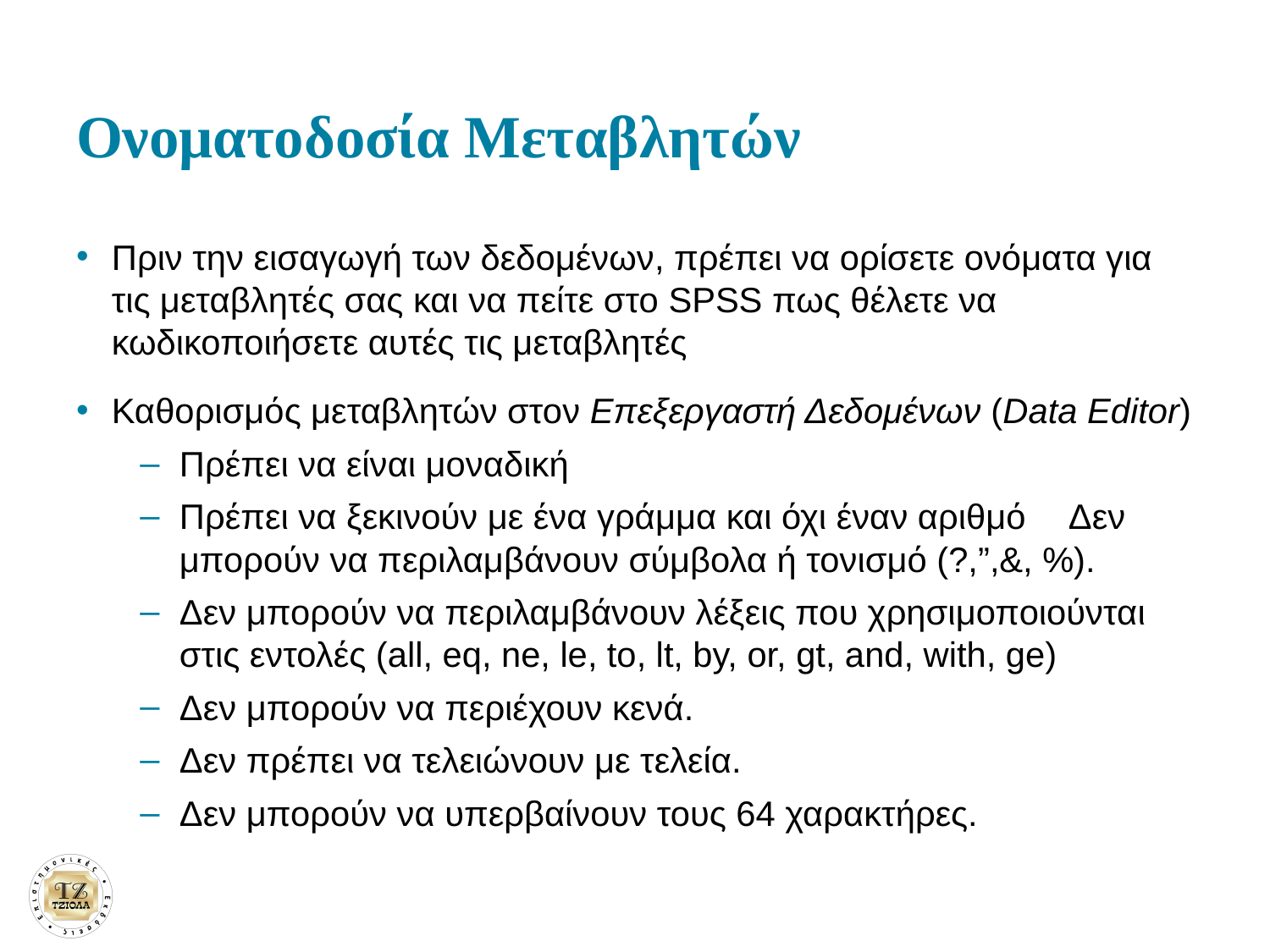

# Ονοματοδοσία Μεταβλητών
Πριν την εισαγωγή των δεδομένων, πρέπει να ορίσετε ονόματα για τις μεταβλητές σας και να πείτε στο SPSS πως θέλετε να κωδικοποιήσετε αυτές τις μεταβλητές
Καθορισμός μεταβλητών στον Επεξεργαστή Δεδομένων (Data Editor)
Πρέπει να είναι μοναδική
Πρέπει να ξεκινούν με ένα γράμμα και όχι έναν αριθμό 	Δεν μπορούν να περιλαμβάνουν σύμβολα ή τονισμό (?,”,&, %).
Δεν μπορούν να περιλαμβάνουν λέξεις που χρησιμοποιούνται στις εντολές (all, eq, ne, le, to, lt, by, or, gt, and, with, ge)
Δεν μπορούν να περιέχουν κενά.
Δεν πρέπει να τελειώνουν με τελεία.
Δεν μπορούν να υπερβαίνουν τους 64 χαρακτήρες.